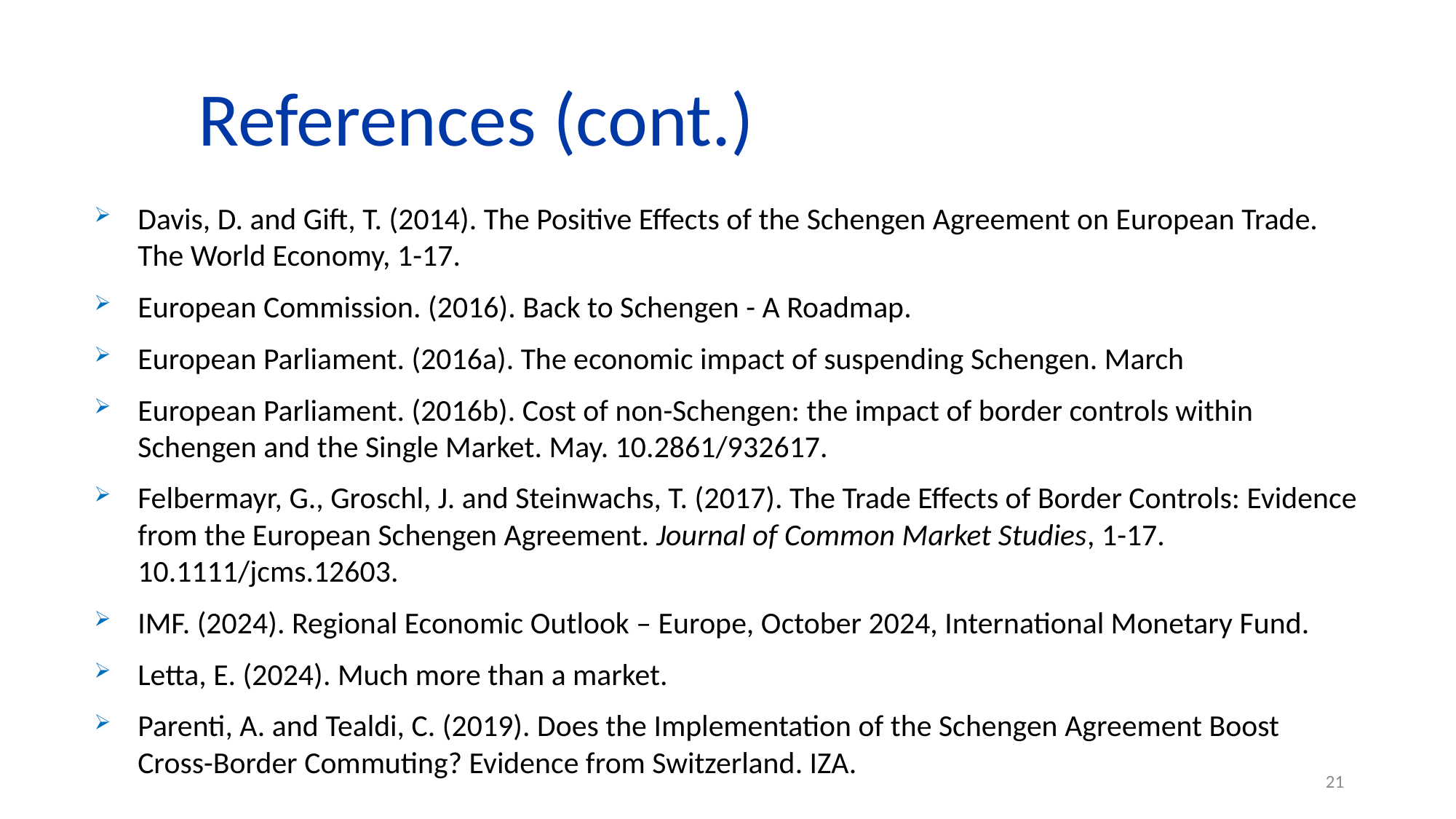

# References (cont.)
Davis, D. and Gift, T. (2014). The Positive Effects of the Schengen Agreement on European Trade. The World Economy, 1-17.
European Commission. (2016). Back to Schengen - A Roadmap.
European Parliament. (2016a). The economic impact of suspending Schengen. March
European Parliament. (2016b). Cost of non-Schengen: the impact of border controls within Schengen and the Single Market. May. 10.2861/932617.
Felbermayr, G., Groschl, J. and Steinwachs, T. (2017). The Trade Effects of Border Controls: Evidence from the European Schengen Agreement. Journal of Common Market Studies, 1-17. 10.1111/jcms.12603.
IMF. (2024). Regional Economic Outlook – Europe, October 2024, International Monetary Fund.
Letta, E. (2024). Much more than a market.
Parenti, A. and Tealdi, C. (2019). Does the Implementation of the Schengen Agreement Boost Cross-Border Commuting? Evidence from Switzerland. IZA.

21